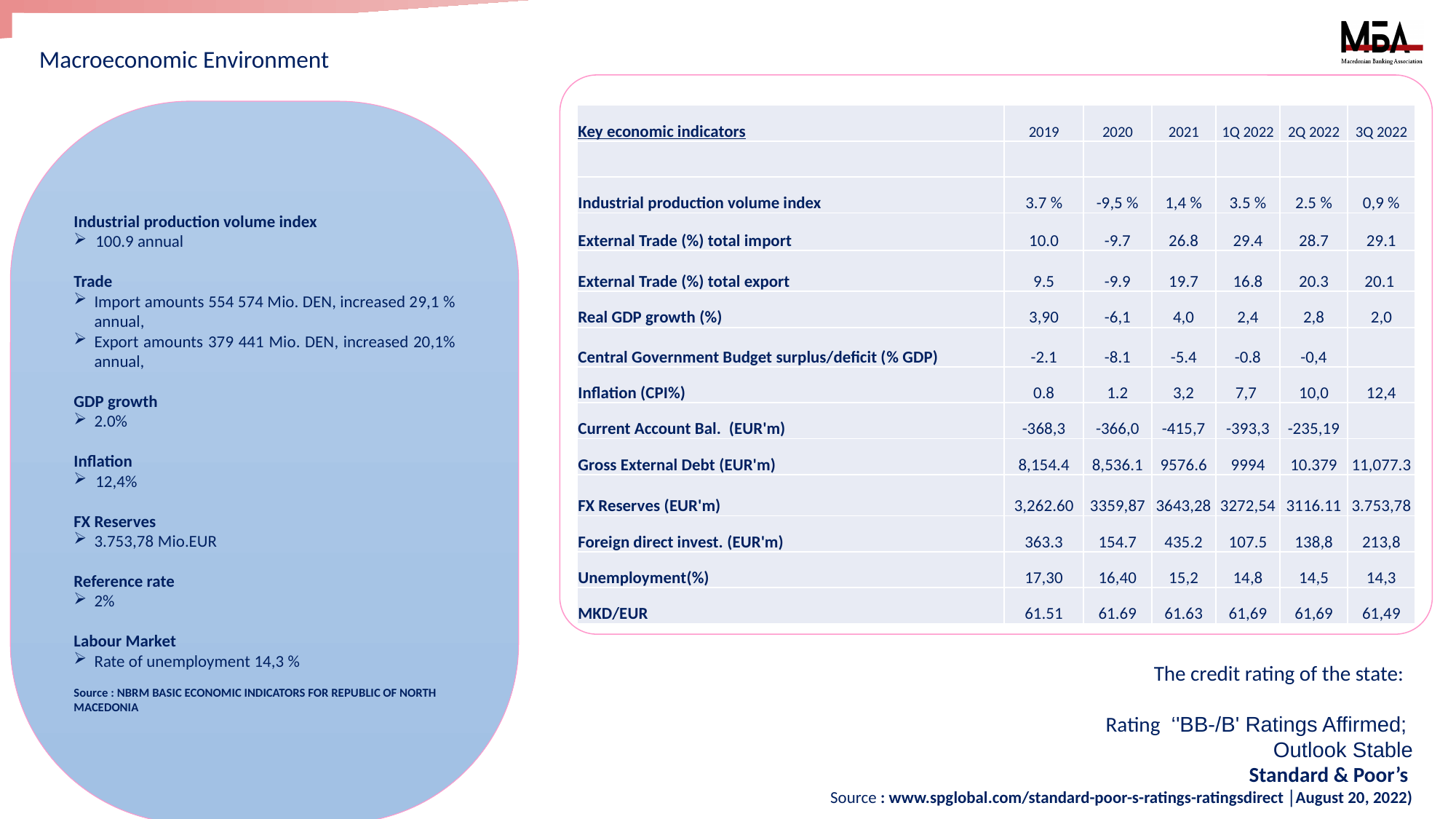

Macroeconomic Environment

Industrial production volume index
100.9 annual

Trade
Import amounts 554 574 Mio. DEN, increased 29,1 % annual,
Export amounts 379 441 Mio. DEN, increased 20,1% annual,

GDP growth
2.0%

Inflation
12,4%

FX Reserves
3.753,78 Mio.EUR

Reference rate
2%

Labour Market
Rate of unemployment 14,3 %

Source : NBRM BASIC ECONOMIC INDICATORS FOR REPUBLIC OF NORTH MACEDONIA
| Key economic indicators | 2019 | 2020 | 2021 | 1Q 2022 | 2Q 2022 | 3Q 2022 |
| --- | --- | --- | --- | --- | --- | --- |
|  |  |  |  |  |  |  |
| Industrial production volume index | 3.7 % | -9,5 % | 1,4 % | 3.5 % | 2.5 % | 0,9 % |
| External Trade (%) total import | 10.0 | -9.7 | 26.8 | 29.4 | 28.7 | 29.1 |
| External Trade (%) total export | 9.5 | -9.9 | 19.7 | 16.8 | 20.3 | 20.1 |
| Real GDP growth (%) | 3,90 | -6,1 | 4,0 | 2,4 | 2,8 | 2,0 |
| Central Government Budget surplus/deficit (% GDP) | -2.1 | -8.1 | -5.4 | -0.8 | -0,4 |  |
| Inflation (CPI%) | 0.8 | 1.2 | 3,2 | 7,7 | 10,0 | 12,4 |
| Current Account Bal. (EUR'm) | -368,3 | -366,0 | -415,7 | -393,3 | -235,19 |  |
| Gross External Debt (EUR'm) | 8,154.4 | 8,536.1 | 9576.6 | 9994 | 10.379 | 11,077.3 |
| FX Reserves (EUR'm) | 3,262.60 | 3359,87 | 3643,28 | 3272,54 | 3116.11 | 3.753,78 |
| Foreign direct invest. (EUR'm) | 363.3 | 154.7 | 435.2 | 107.5 | 138,8 | 213,8 |
| Unemployment(%) | 17,30 | 16,40 | 15,2 | 14,8 | 14,5 | 14,3 |
| MKD/EUR | 61.51 | 61.69 | 61.63 | 61,69 | 61,69 | 61,49 |
The credit rating of the state:

Rating  ‘'BB-/B' Ratings Affirmed;
Outlook Stable
Standard & Poor’s
Source : www.spglobal.com/standard-poor-s-ratings-ratingsdirect │August 20, 2022)